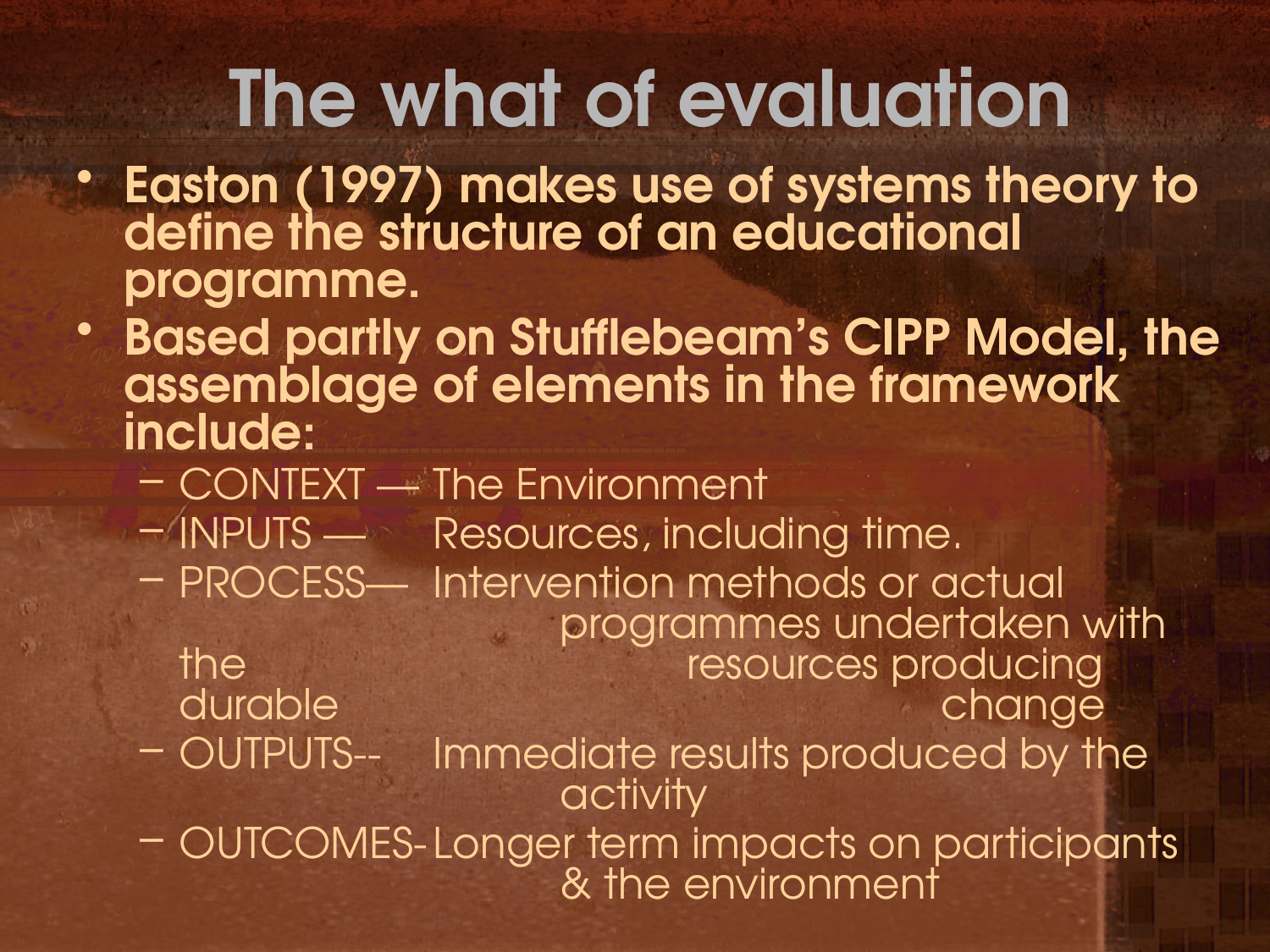

# The what of evaluation
Easton (1997) makes use of systems theory to define the structure of an educational programme.
Based partly on Stufflebeam’s CIPP Model, the assemblage of elements in the framework include:
CONTEXT —	The Environment
INPUTS —	Resources, including time.
PROCESS—	Intervention methods or actual 				programmes undertaken with the 				resources producing durable 					change
OUTPUTS--	Immediate results produced by the 				activity
OUTCOMES-	Longer term impacts on participants 				& the environment